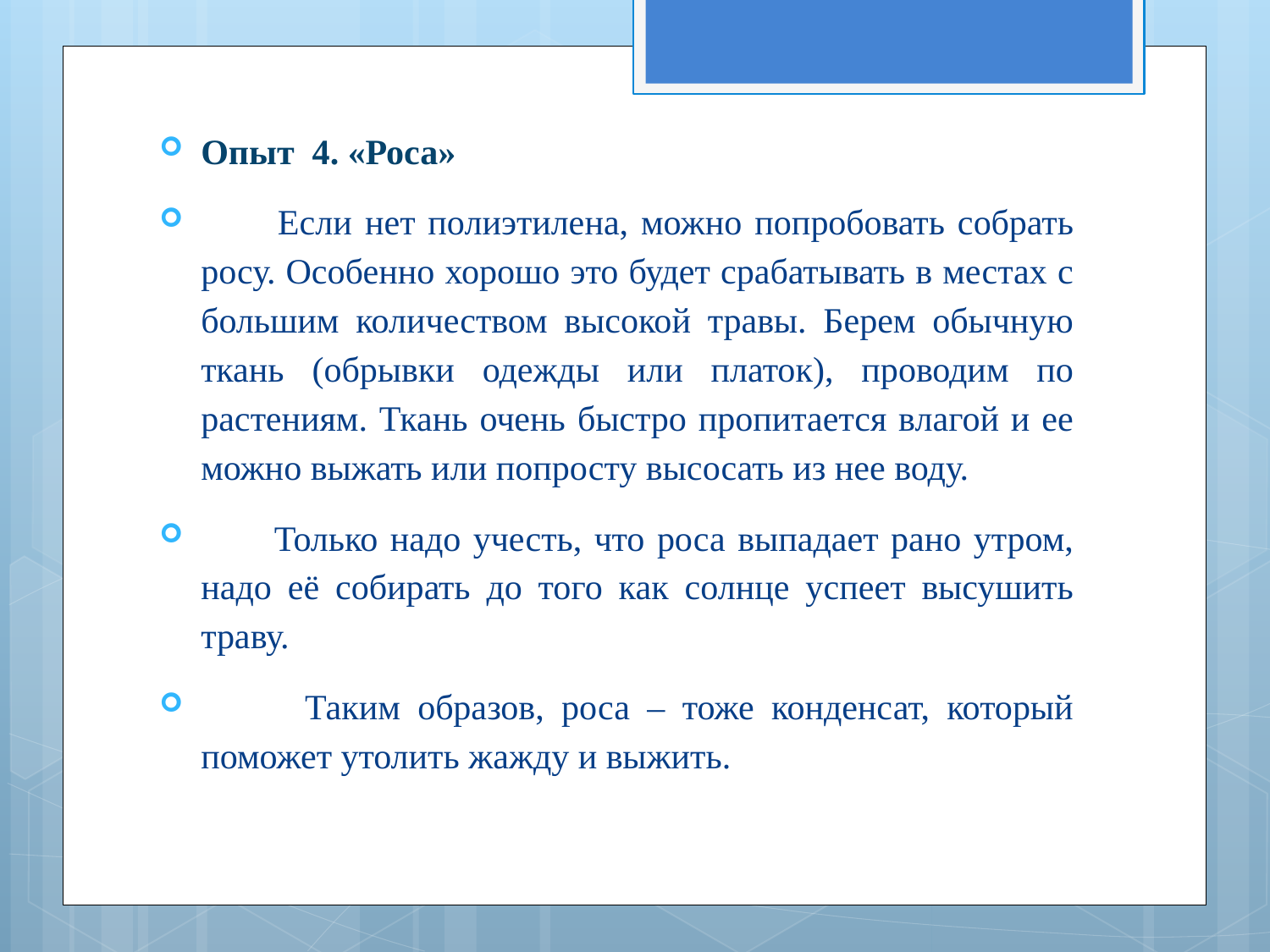

Опыт  4. «Роса»
      Если нет полиэтилена, можно попробовать собрать росу. Особенно хорошо это будет срабатывать в местах с большим количеством высокой травы. Берем обычную ткань (обрывки одежды или платок), проводим по растениям. Ткань очень быстро пропитается влагой и ее можно выжать или попросту высосать из нее воду.
      Только надо учесть, что роса выпадает рано утром, надо её собирать до того как солнце успеет высушить траву.
      Таким образов, роса – тоже конденсат, который поможет утолить жажду и выжить.